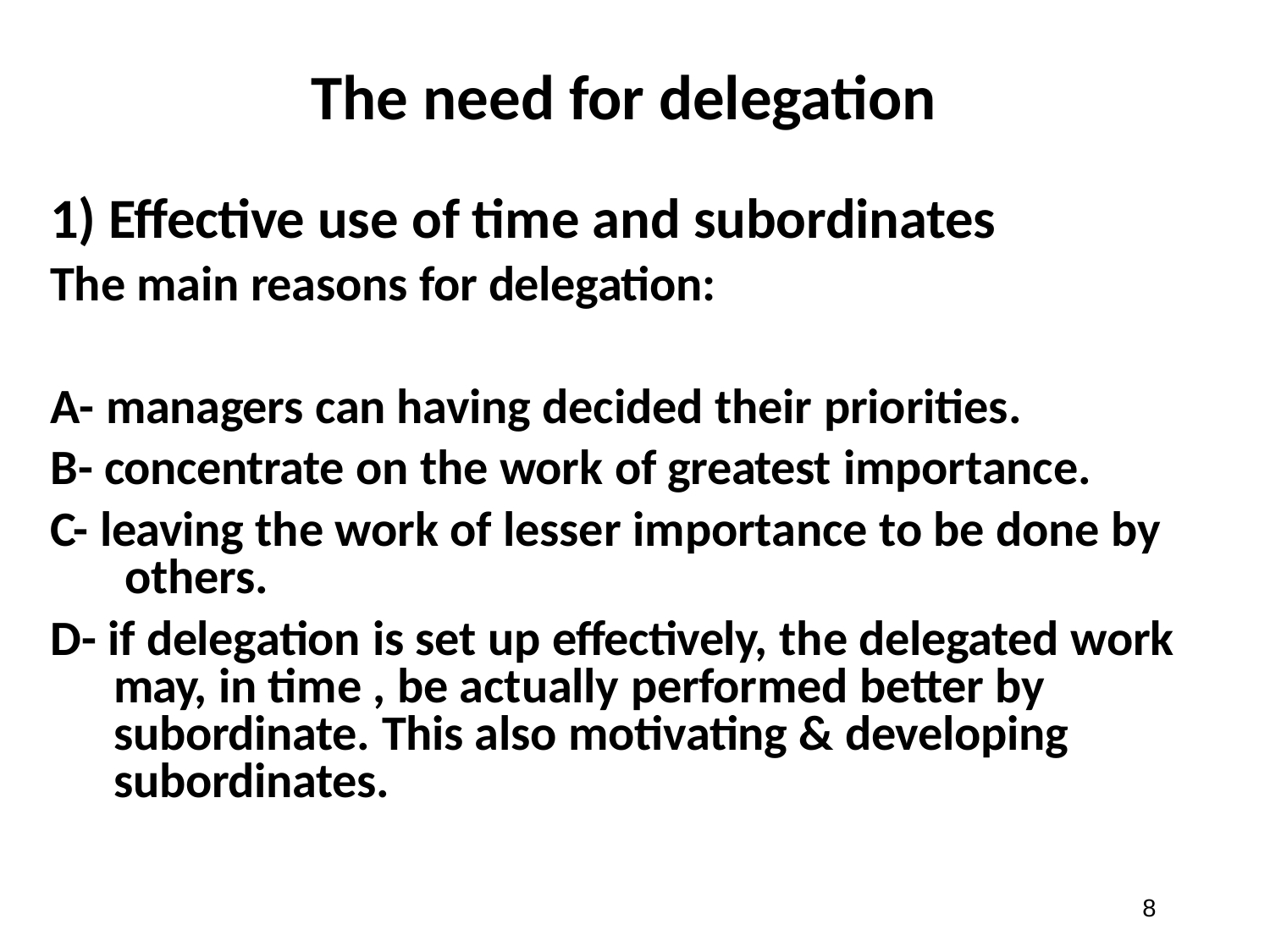

# The need for delegation
1) Effective use of time and subordinates
The main reasons for delegation:

A- managers can having decided their priorities.
B- concentrate on the work of greatest importance.
C- leaving the work of lesser importance to be done by  others.
D- if delegation is set up effectively, the delegated work  may, in time , be actually performed better by  subordinate. This also motivating & developing  subordinates.
8